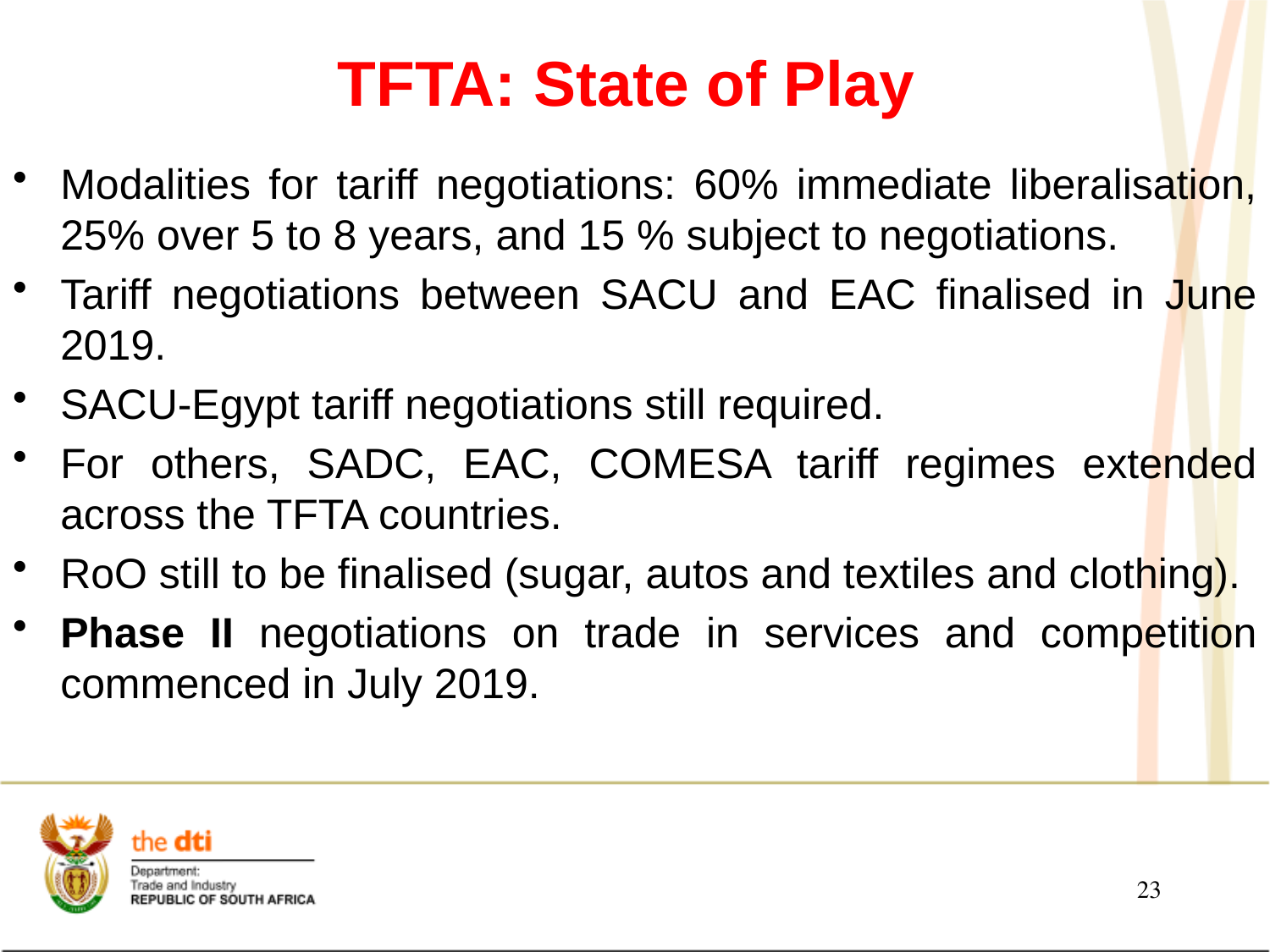

# TFTA: State of Play
Modalities for tariff negotiations: 60% immediate liberalisation, 25% over 5 to 8 years, and 15 % subject to negotiations.
Tariff negotiations between SACU and EAC finalised in June 2019.
SACU-Egypt tariff negotiations still required.
For others, SADC, EAC, COMESA tariff regimes extended across the TFTA countries.
RoO still to be finalised (sugar, autos and textiles and clothing).
Phase II negotiations on trade in services and competition commenced in July 2019.
23